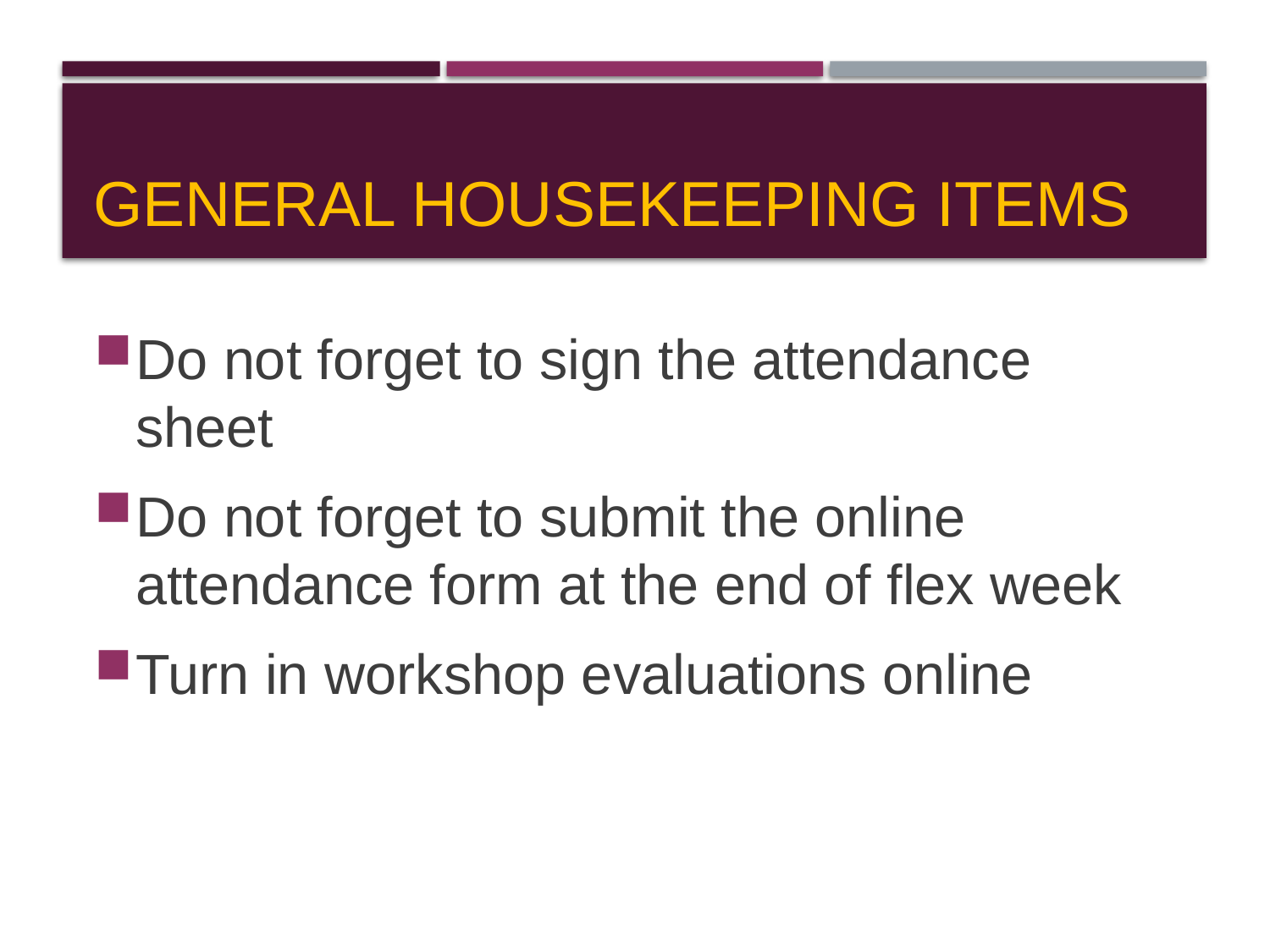

# General Housekeeping Items
Do not forget to sign the attendance sheet
Do not forget to submit the online attendance form at the end of flex week
Turn in workshop evaluations online